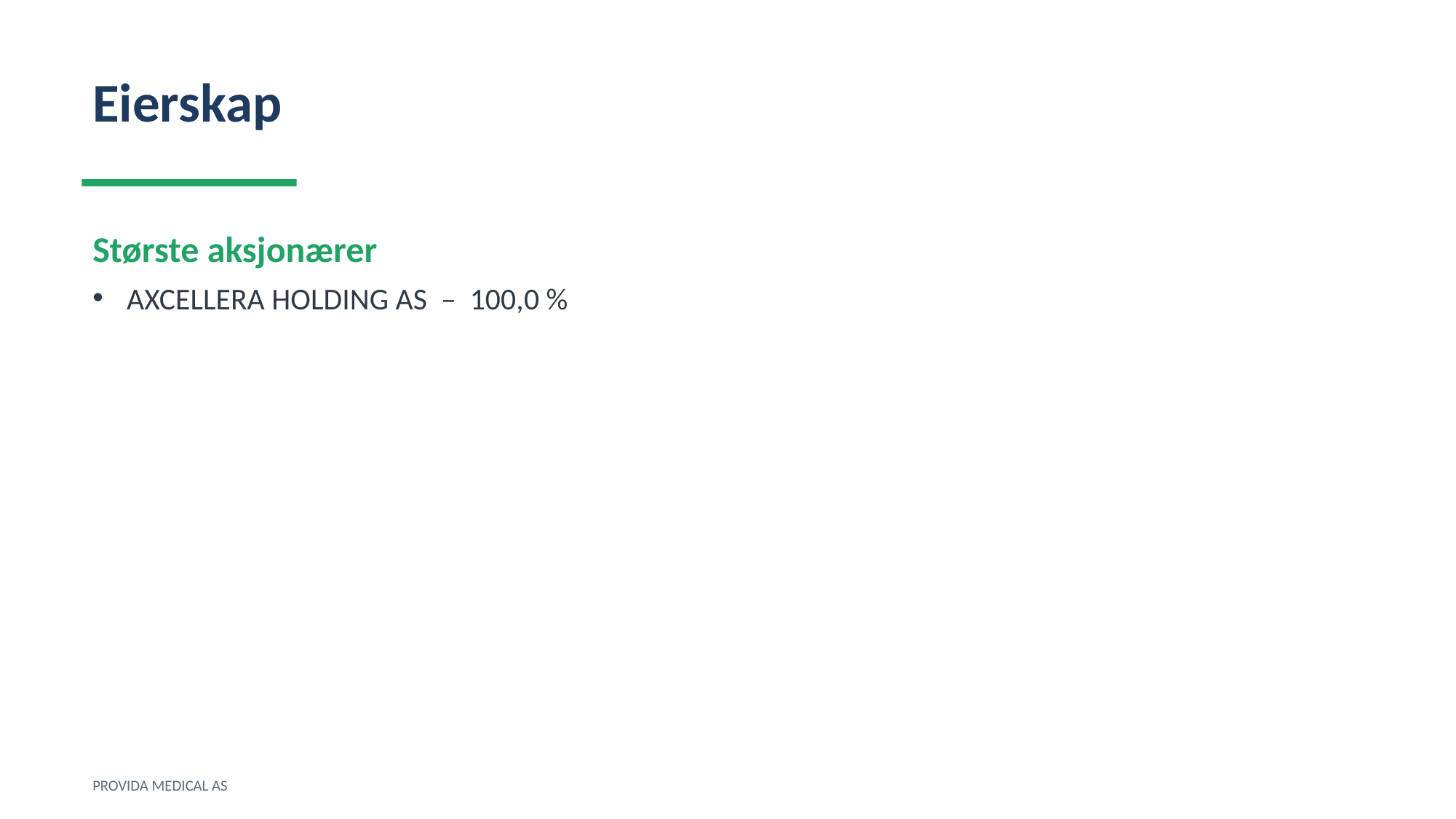

Eierskap

Største aksjonærer
AXCELLERA HOLDING AS  –  100,0 %
PROVIDA MEDICAL AS